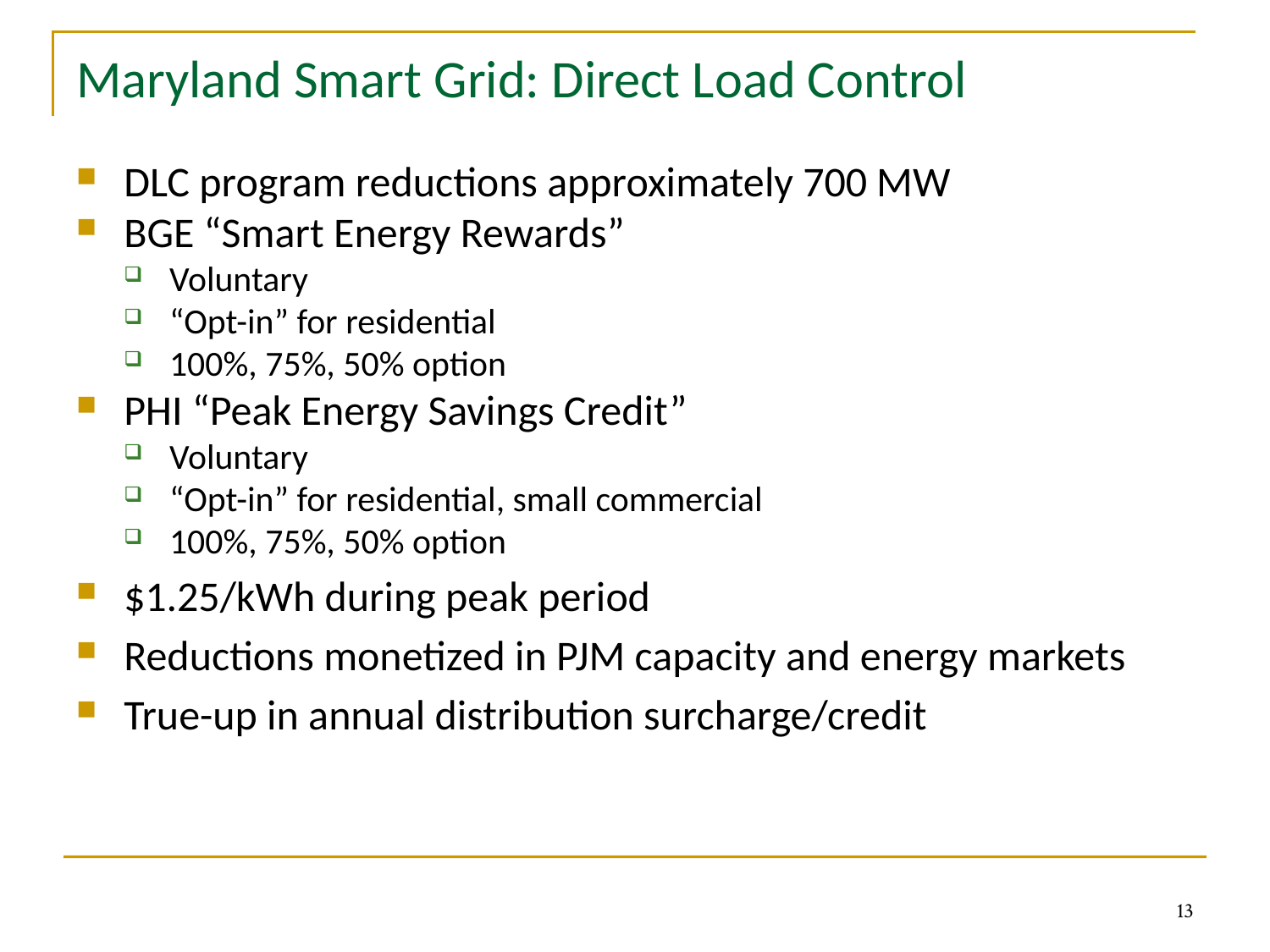

# Maryland Smart Grid: Direct Load Control
DLC program reductions approximately 700 MW
BGE “Smart Energy Rewards”
Voluntary
“Opt-in” for residential
100%, 75%, 50% option
PHI “Peak Energy Savings Credit”
Voluntary
“Opt-in” for residential, small commercial
100%, 75%, 50% option
$1.25/kWh during peak period
Reductions monetized in PJM capacity and energy markets
True-up in annual distribution surcharge/credit
13